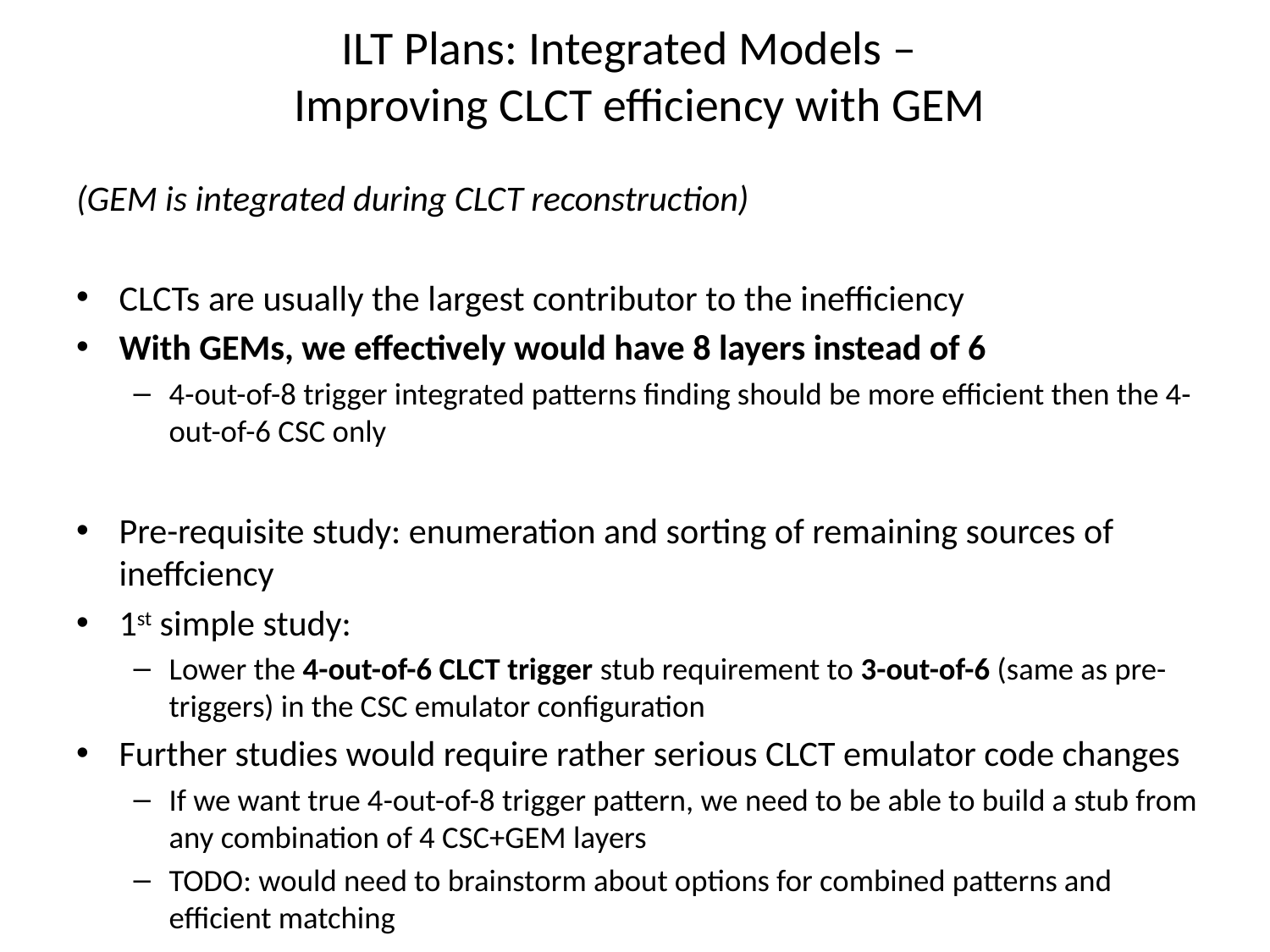

# ILT Plans: Integrated Models – Improving CLCT efficiency with GEM
(GEM is integrated during CLCT reconstruction)

CLCTs are usually the largest contributor to the inefficiency
With GEMs, we effectively would have 8 layers instead of 6
4-out-of-8 trigger integrated patterns finding should be more efficient then the 4-out-of-6 CSC only

Pre-requisite study: enumeration and sorting of remaining sources of ineffciency
1st simple study:
Lower the 4-out-of-6 CLCT trigger stub requirement to 3-out-of-6 (same as pre-triggers) in the CSC emulator configuration
Further studies would require rather serious CLCT emulator code changes
If we want true 4-out-of-8 trigger pattern, we need to be able to build a stub from any combination of 4 CSC+GEM layers
TODO: would need to brainstorm about options for combined patterns and efficient matching